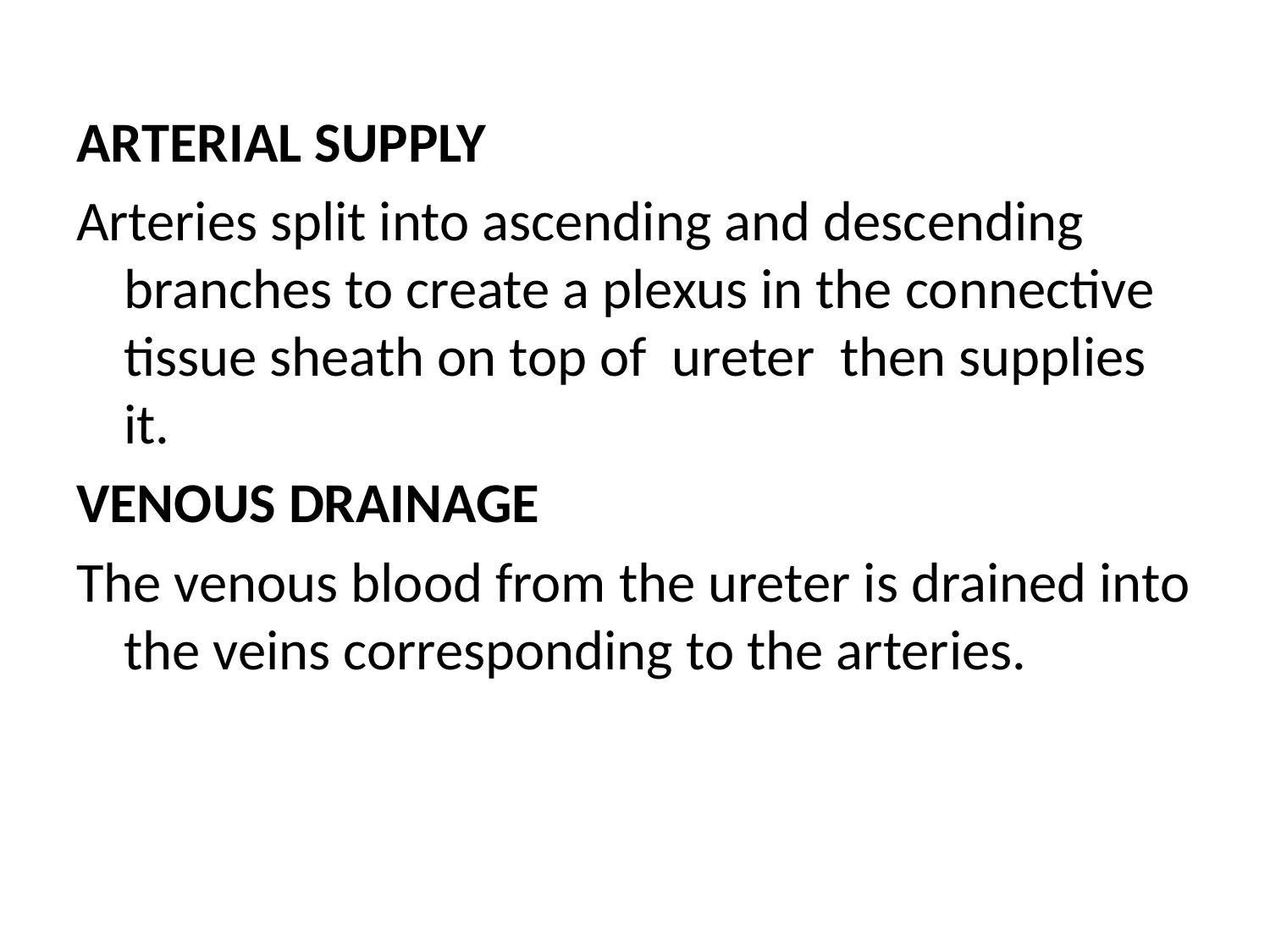

ARTERIAL SUPPLY
Arteries split into ascending and descending branches to create a plexus in the connective tissue sheath on top of  ureter  then supplies it.
VENOUS DRAINAGE
The venous blood from the ureter is drained into the veins corresponding to the arteries.